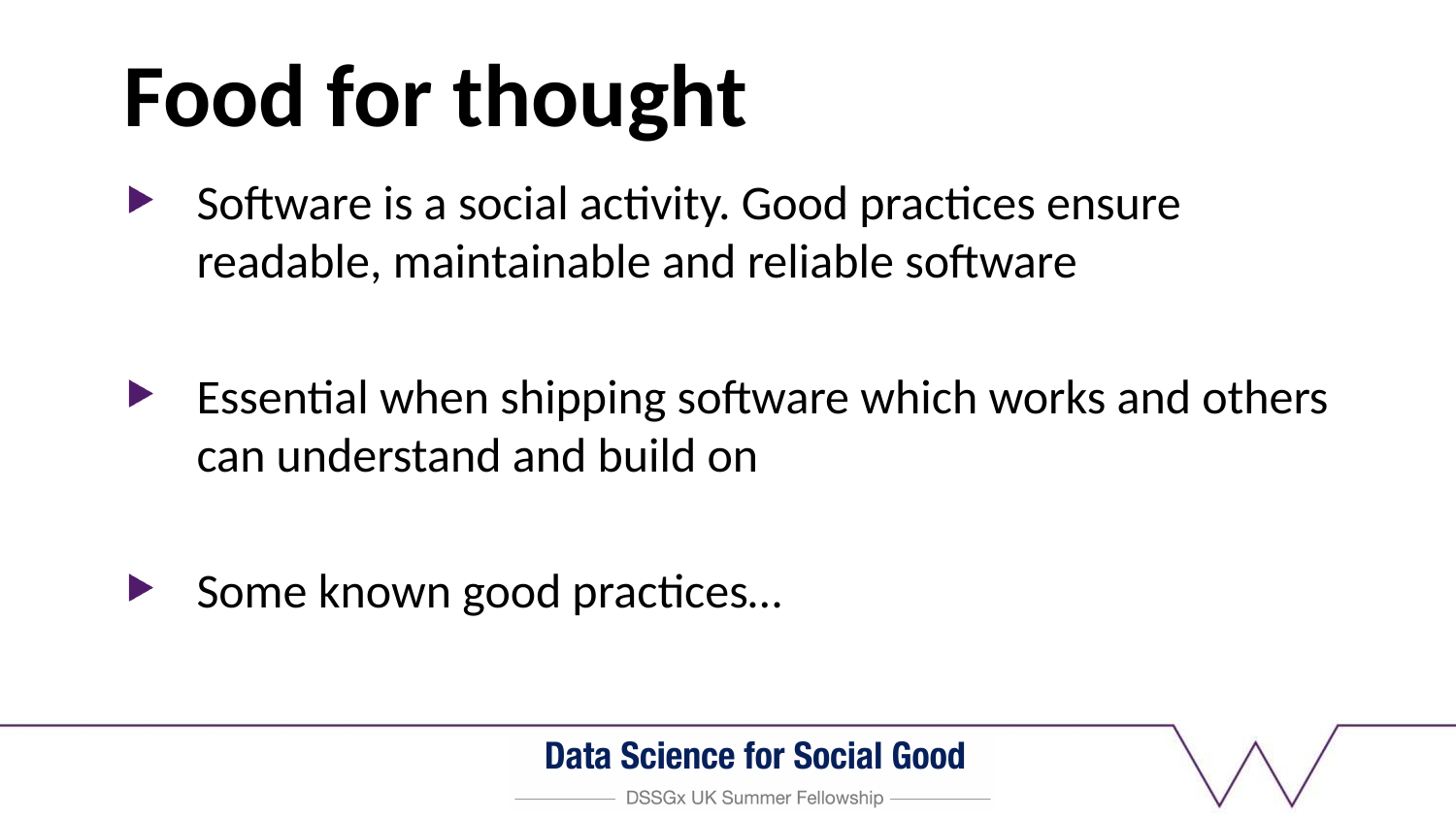

# Food for thought
Software is a social activity. Good practices ensure readable, maintainable and reliable software

Essential when shipping software which works and others can understand and build on

Some known good practices…